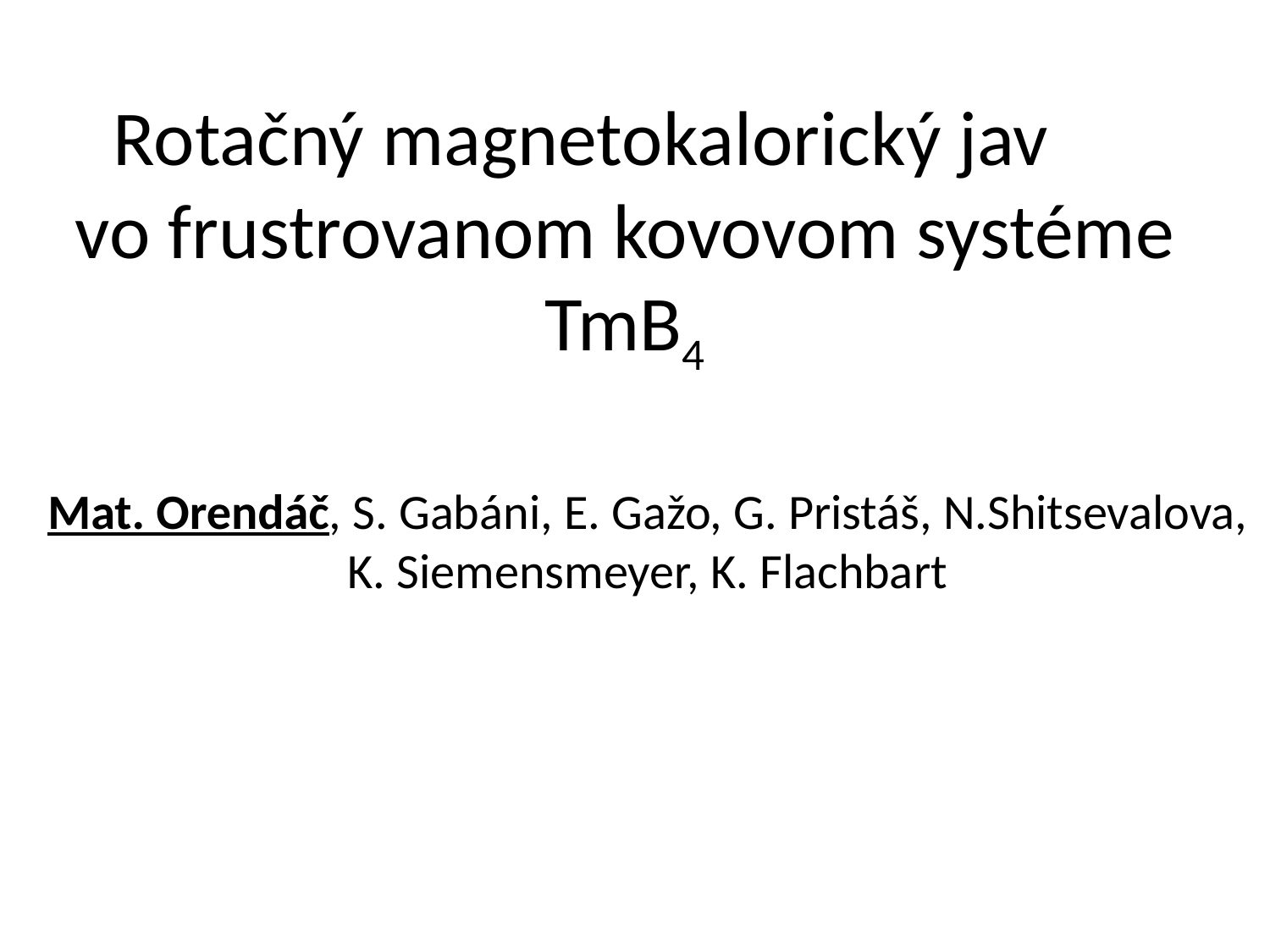

Rotačný magnetokalorický jav      vo frustrovanom kovovom systéme TmB4
Mat. Orendáč, S. Gabáni, E. Gažo, G. Pristáš, N.Shitsevalova, K. Siemensmeyer, K. Flachbart